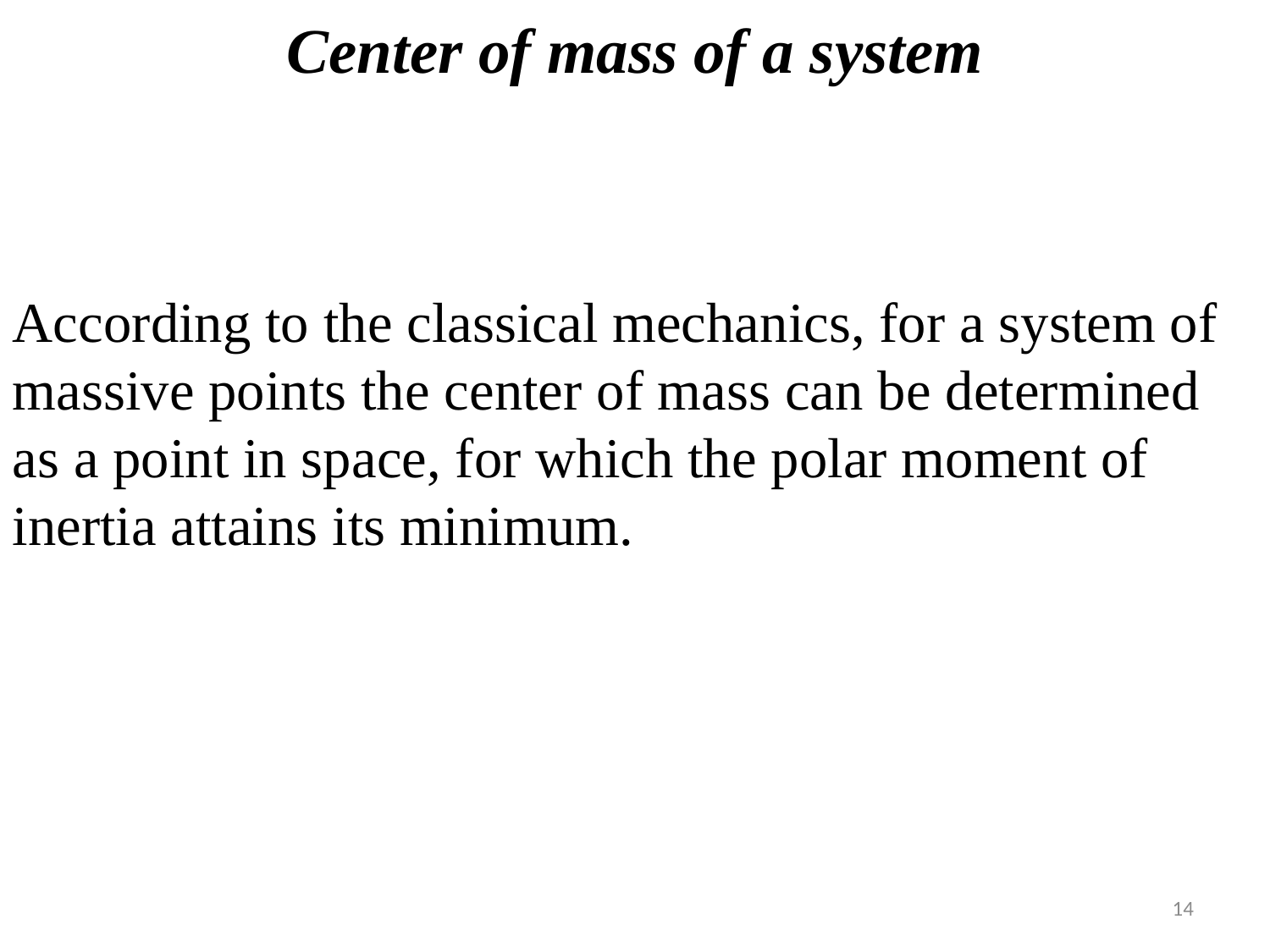

Center of mass of a system
According to the classical mechanics, for a system of massive points the center of mass can be determined  as a point in space, for which the polar moment of inertia attains its minimum.
14